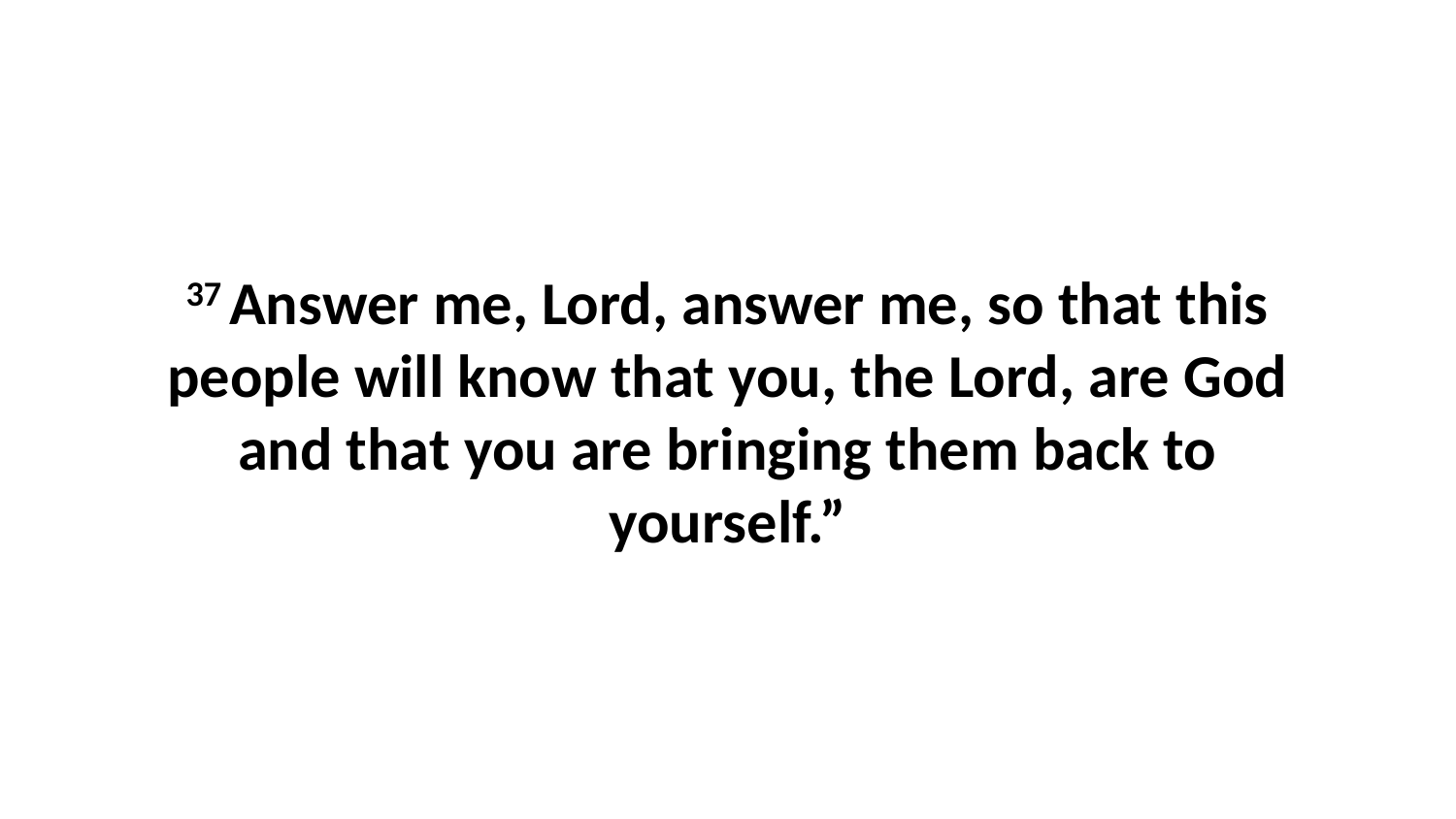

37 Answer me, Lord, answer me, so that this people will know that you, the Lord, are God and that you are bringing them back to yourself.”